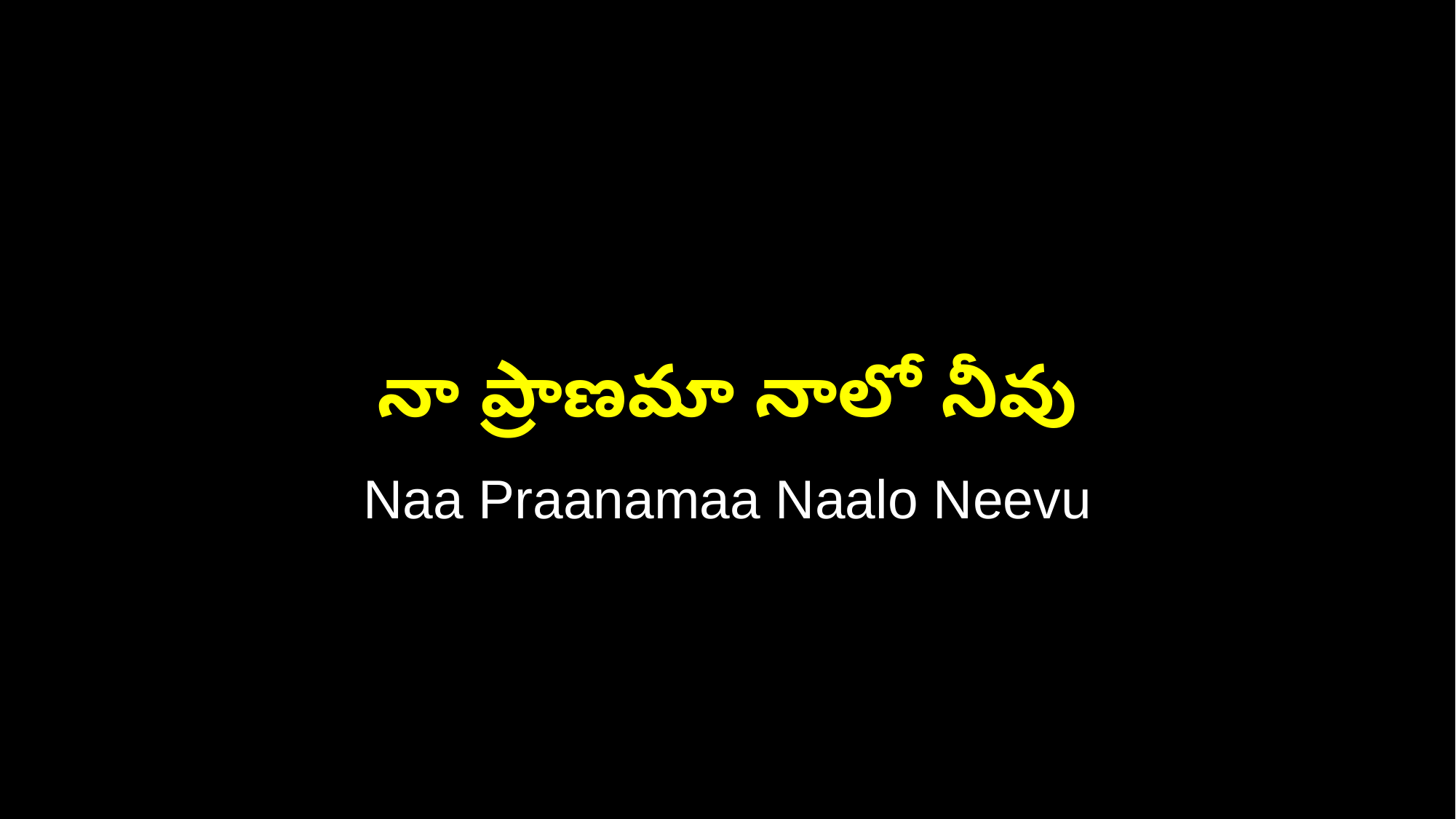

నా ప్రాణమా నాలో నీవు
Naa Praanamaa Naalo Neevu